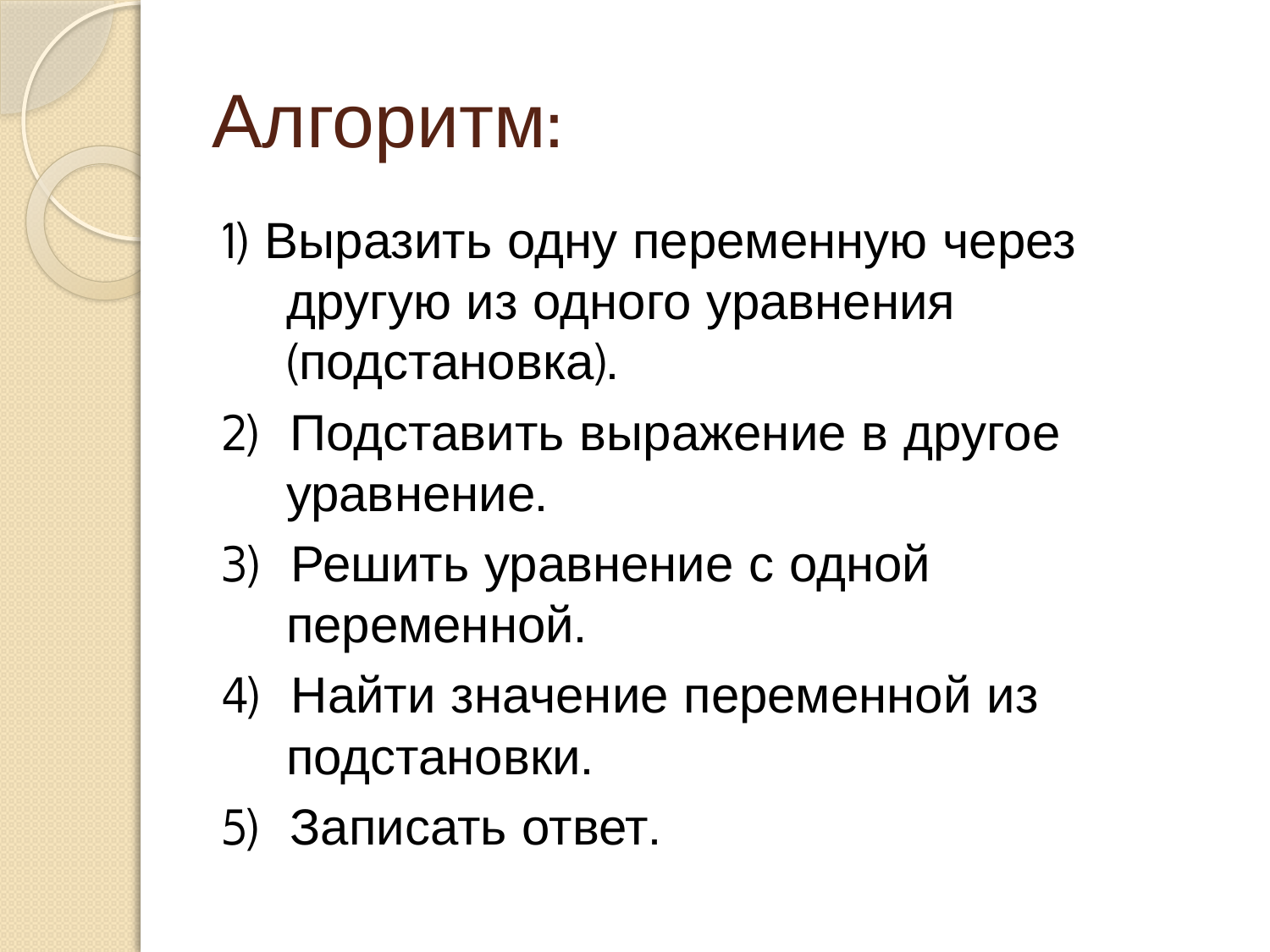

# Алгоритм:
1) Выразить одну переменную через другую из одного уравнения (подстановка).
2)  Подставить выражение в другое уравнение.
3)  Решить уравнение с одной переменной.
4)  Найти значение переменной из подстановки.
5)  Записать ответ.